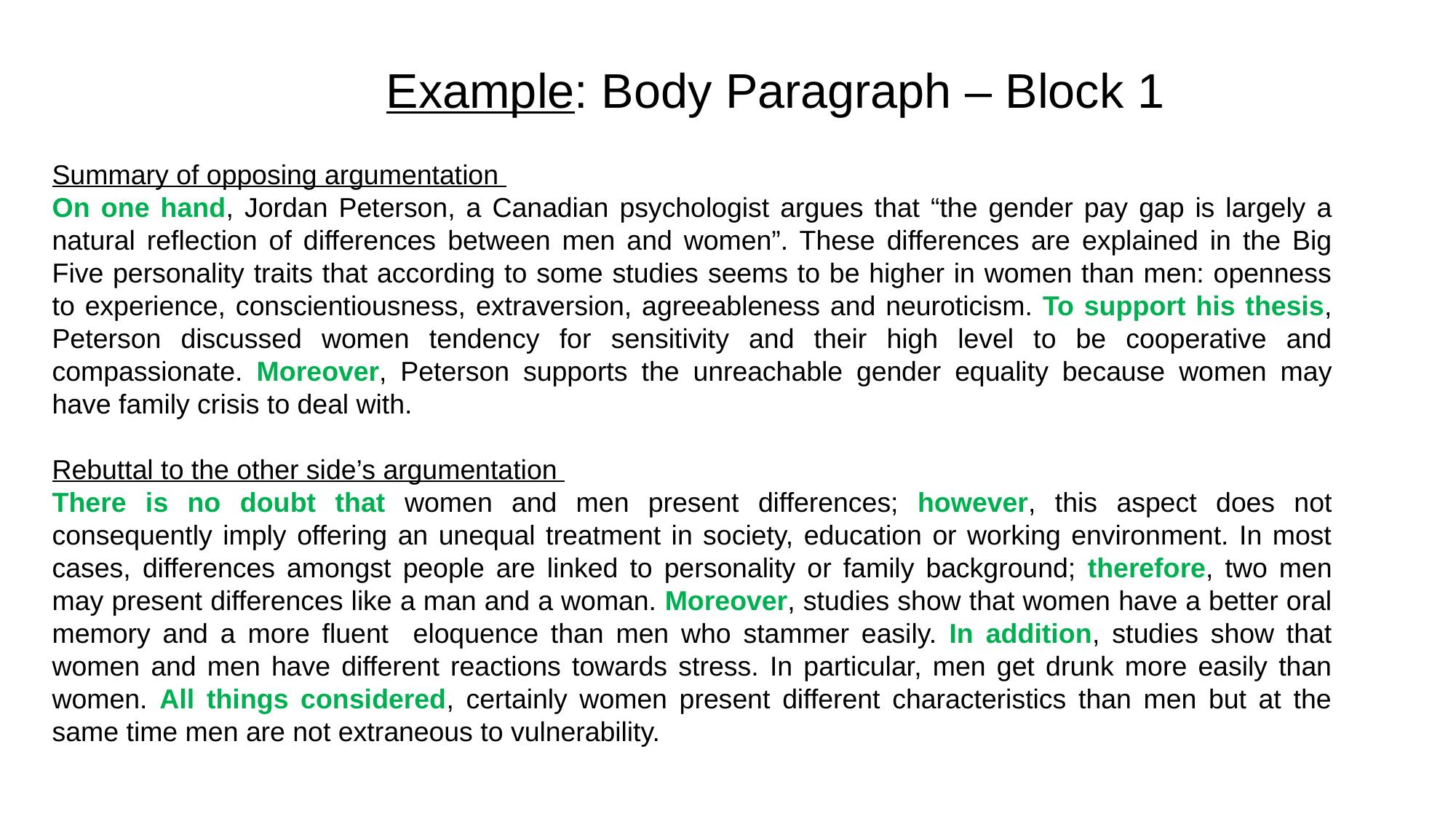

Example: Body Paragraph – Block 1
Summary of opposing argumentation
On one hand, Jordan Peterson, a Canadian psychologist argues that “the gender pay gap is largely a natural reflection of differences between men and women”. These differences are explained in the Big Five personality traits that according to some studies seems to be higher in women than men: openness to experience, conscientiousness, extraversion, agreeableness and neuroticism. To support his thesis, Peterson discussed women tendency for sensitivity and their high level to be cooperative and compassionate. Moreover, Peterson supports the unreachable gender equality because women may have family crisis to deal with.

Rebuttal to the other side’s argumentation
There is no doubt that women and men present differences; however, this aspect does not consequently imply offering an unequal treatment in society, education or working environment. In most cases, differences amongst people are linked to personality or family background; therefore, two men may present differences like a man and a woman. Moreover, studies show that women have a better oral memory and a more fluent  eloquence than men who stammer easily. In addition, studies show that women and men have different reactions towards stress. In particular, men get drunk more easily than women. All things considered, certainly women present different characteristics than men but at the same time men are not extraneous to vulnerability.